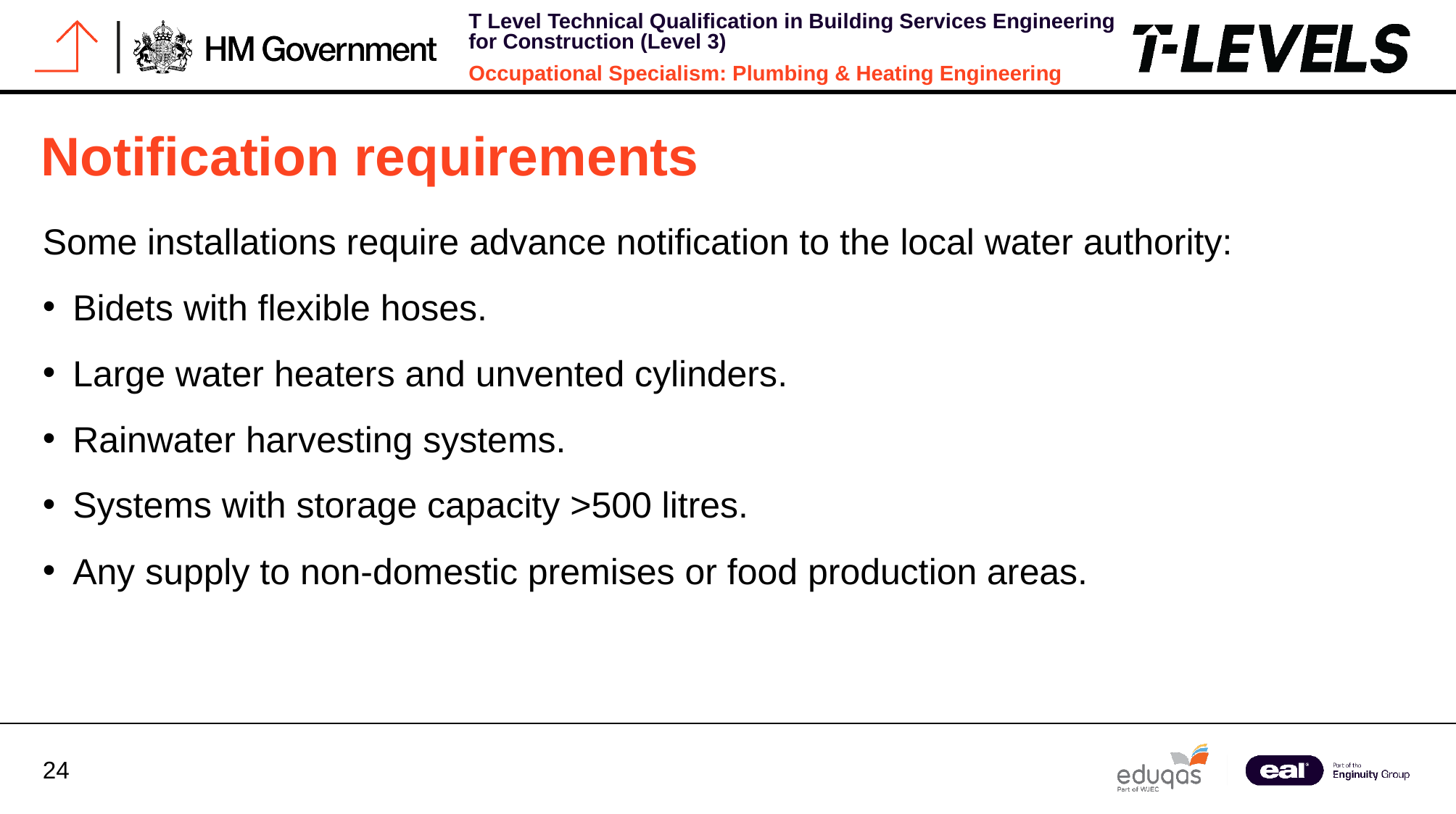

# Notification requirements
Some installations require advance notification to the local water authority:
Bidets with flexible hoses.
Large water heaters and unvented cylinders.
Rainwater harvesting systems.
Systems with storage capacity >500 litres.
Any supply to non-domestic premises or food production areas.